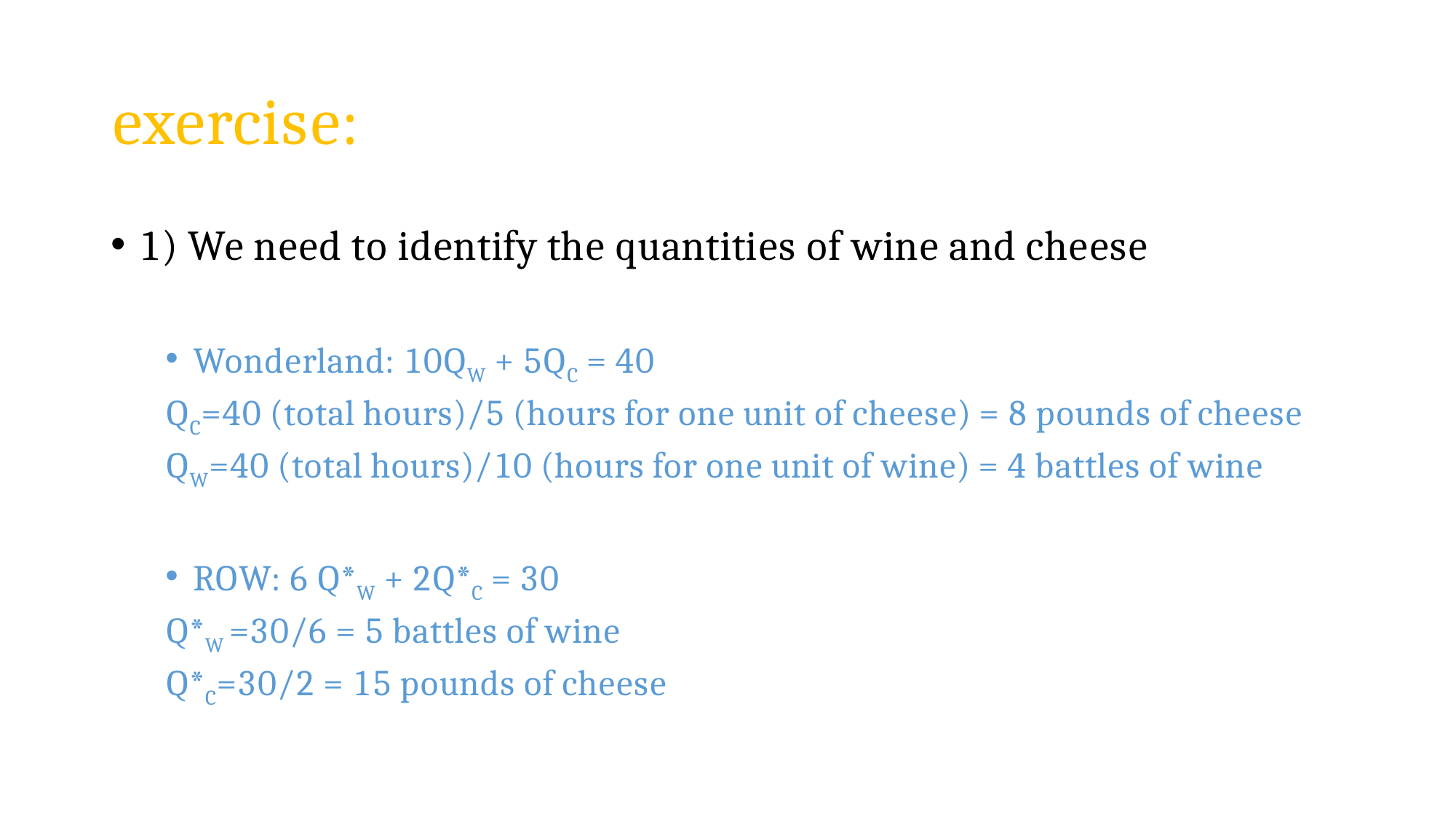

# exercise:
1) We need to identify the quantities of wine and cheese

Wonderland: 10QW + 5QC = 40
QC=40 (total hours)/5 (hours for one unit of cheese) = 8 pounds of cheese
QW=40 (total hours)/10 (hours for one unit of wine) = 4 battles of wine

ROW: 6 Q*W + 2Q*C = 30
Q*W =30/6 = 5 battles of wine
Q*C=30/2 = 15 pounds of cheese